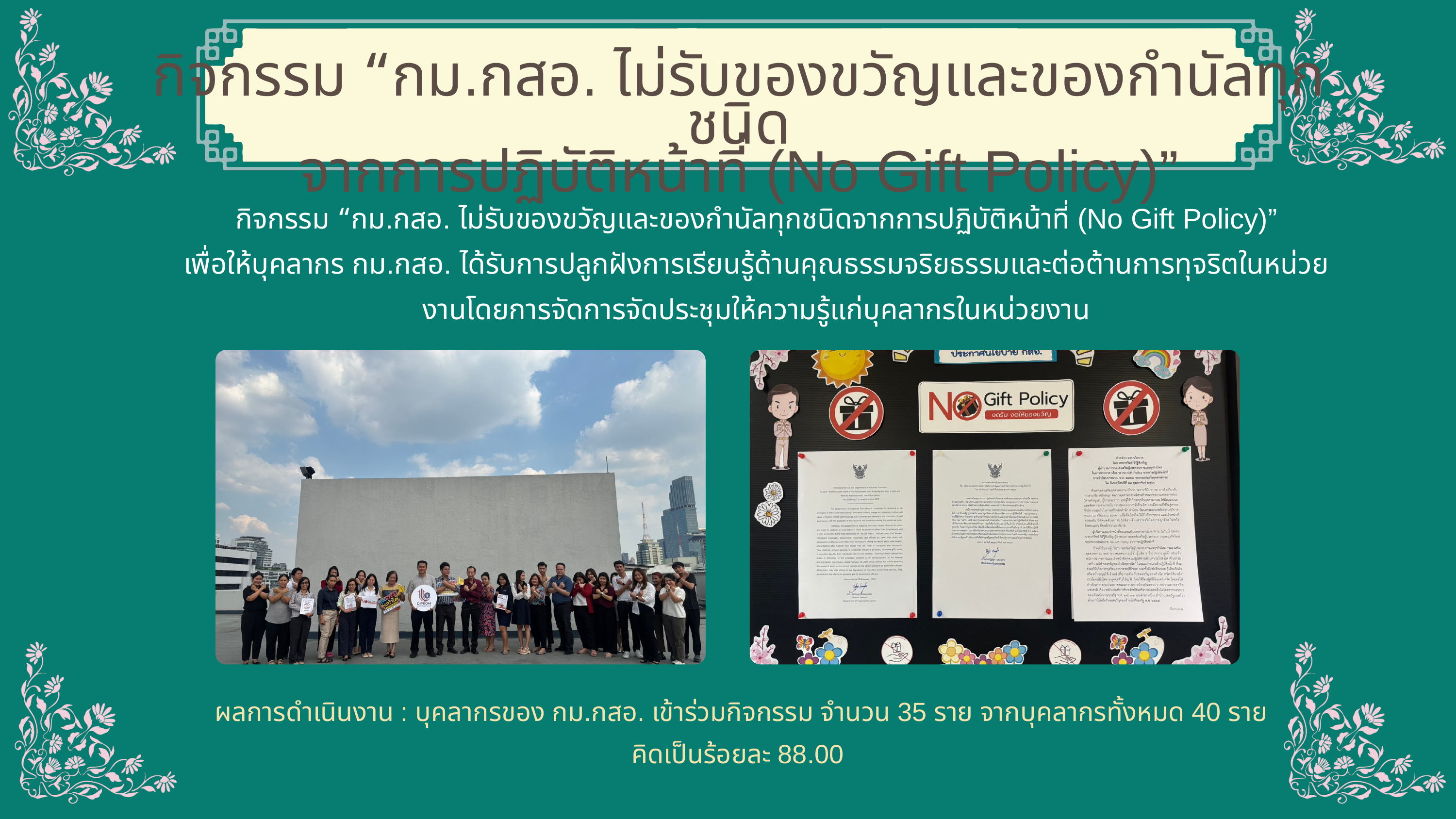

กิจกรรม “กม.กสอ. ไม่รับของขวัญและของกำนัลทุกชนิด
จากการปฏิบัติหน้าที่ (No Gift Policy)”

กิจกรรม “กม.กสอ. ไม่รับของขวัญและของกำนัลทุกชนิดจากการปฏิบัติหน้าที่ (No Gift Policy)”
เพื่อให้บุคลากร กม.กสอ. ได้รับการปลูกฝังการเรียนรู้ด้านคุณธรรมจริยธรรมและต่อต้านการทุจริตในหน่วยงานโดยการจัดการจัดประชุมให้ความรู้แก่บุคลากรในหน่วยงาน

 ผลการดำเนินงาน : บุคลากรของ กม.กสอ. เข้าร่วมกิจกรรม จำนวน 35 ราย จากบุคลากรทั้งหมด 40 ราย คิดเป็นร้อยละ 88.00